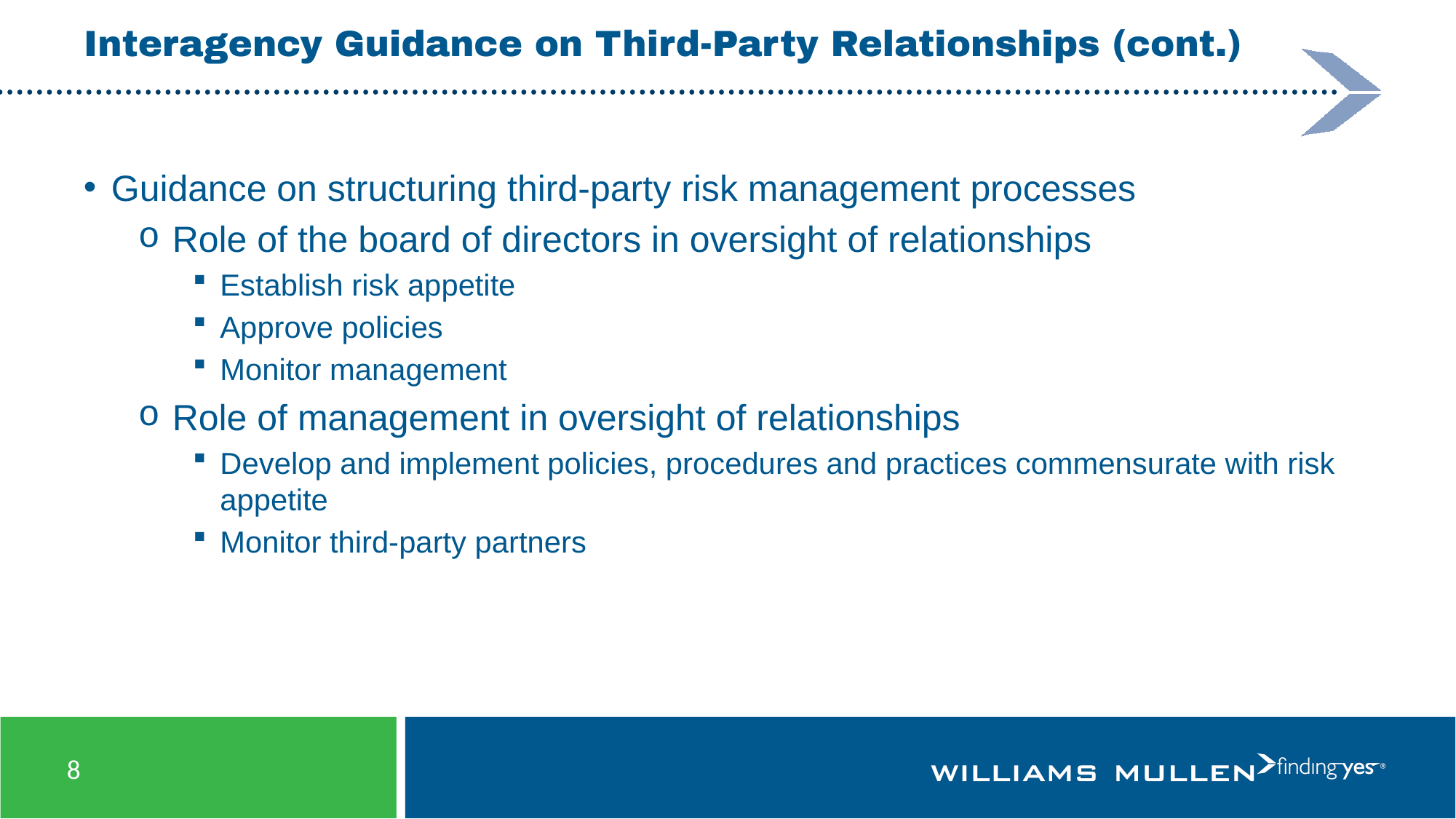

# Interagency Guidance on Third-Party Relationships (cont.)

Guidance on structuring third-party risk management processes
Role of the board of directors in oversight of relationships
Establish risk appetite
Approve policies
Monitor management
Role of management in oversight of relationships
Develop and implement policies, procedures and practices commensurate with risk appetite
Monitor third-party partners